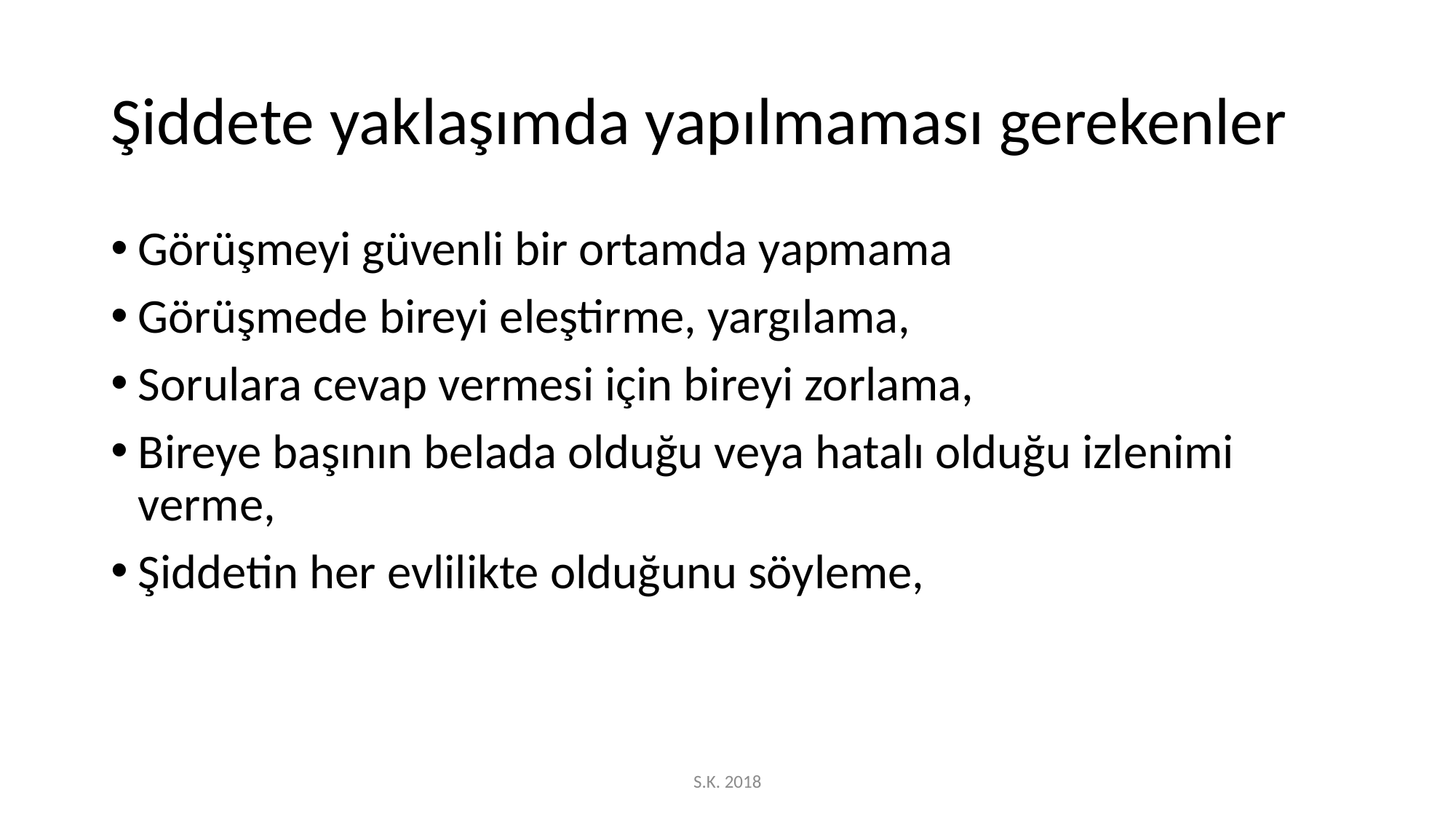

# Şiddete yaklaşımda yapılmaması gerekenler
Görüşmeyi güvenli bir ortamda yapmama
Görüşmede bireyi eleştirme, yargılama,
Sorulara cevap vermesi için bireyi zorlama,
Bireye başının belada olduğu veya hatalı olduğu izlenimi verme,
Şiddetin her evlilikte olduğunu söyleme,
S.K. 2018